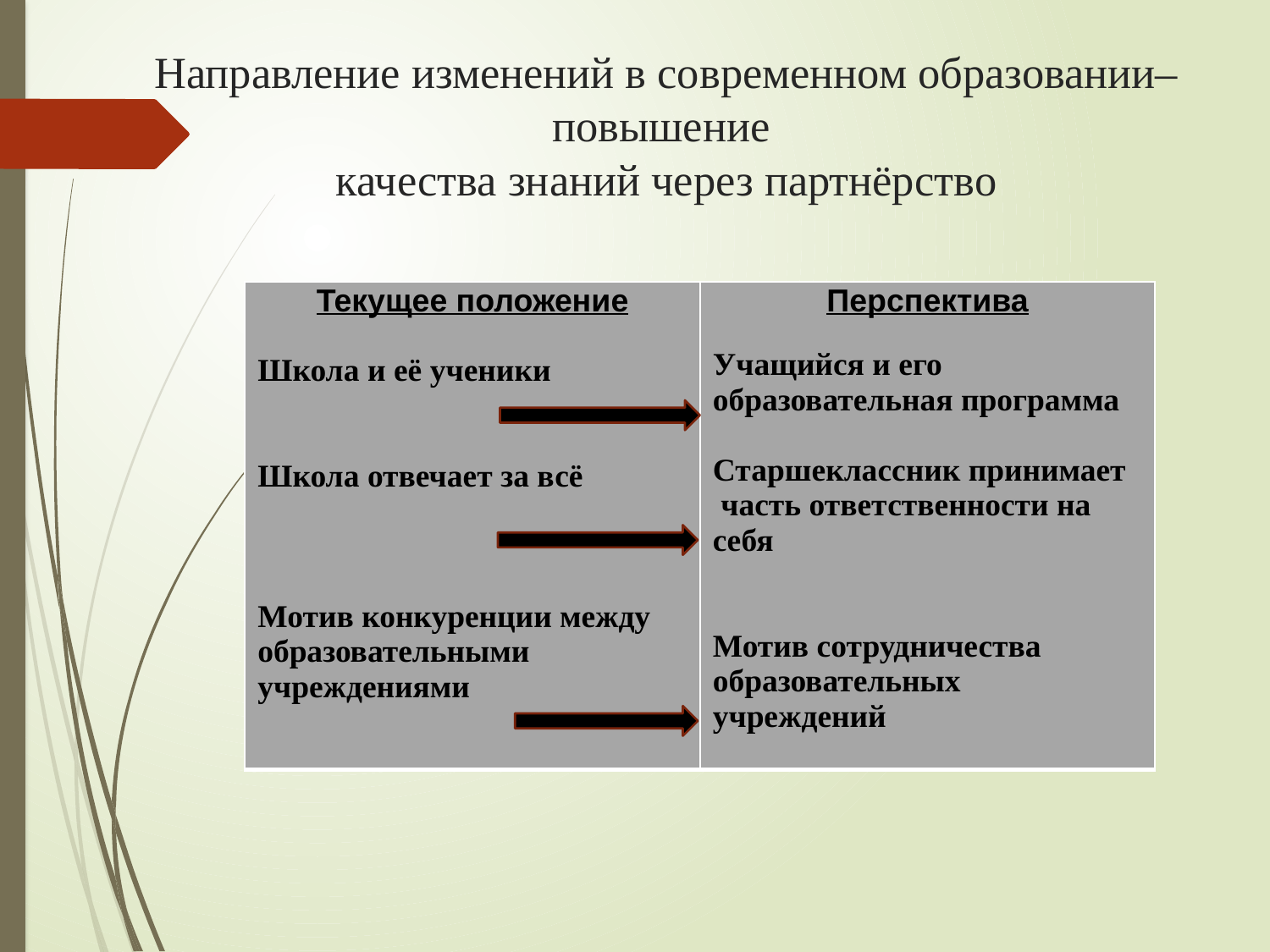

# Направление изменений в современном образовании– повышение качества знаний через партнёрство
| Текущее положение Школа и её ученики Школа отвечает за всё Мотив конкуренции между образовательными учреждениями | Перспектива Учащийся и его образовательная программа Старшеклассник принимает часть ответственности на себя Мотив сотрудничества образовательных учреждений |
| --- | --- |